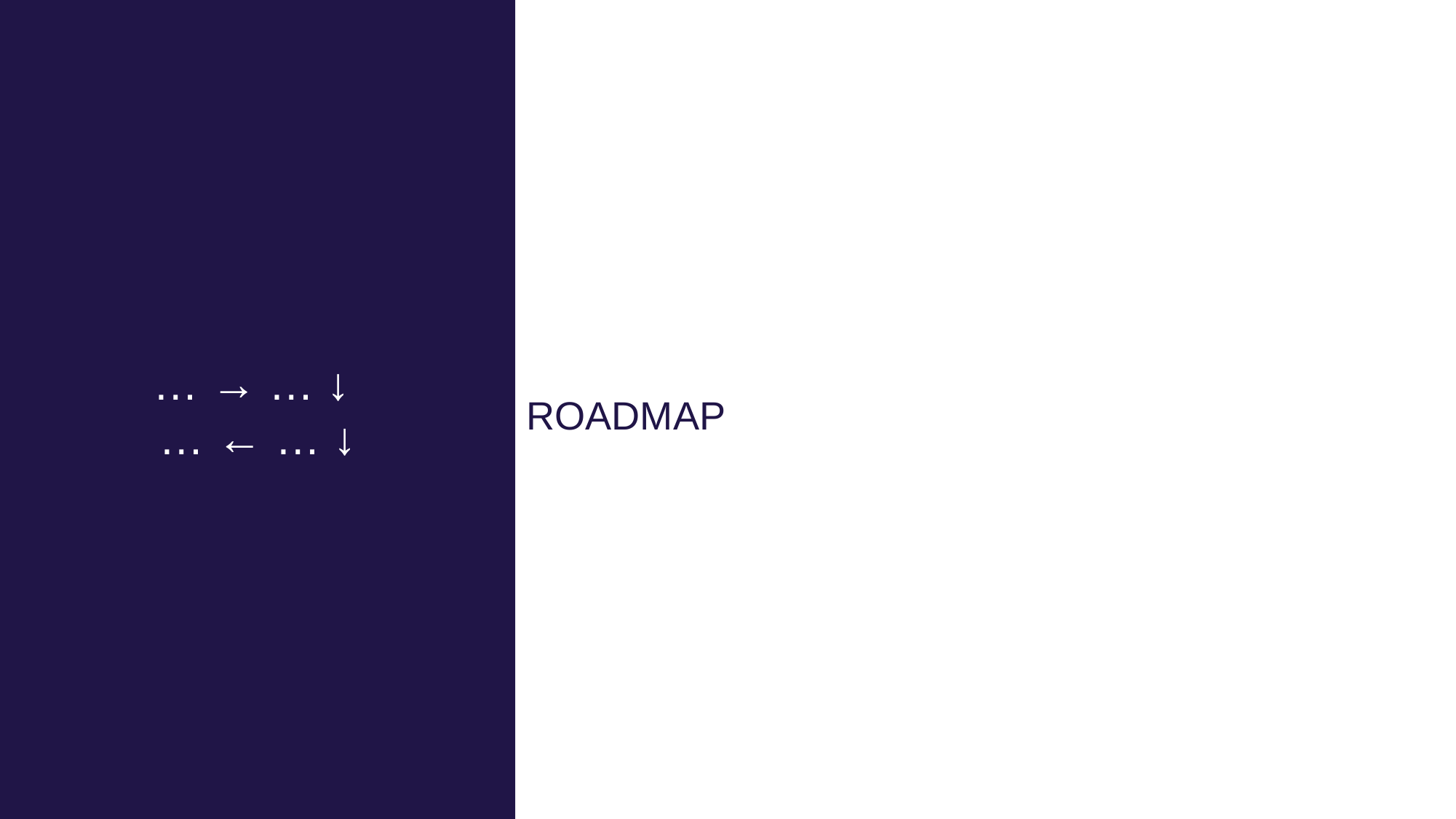

Roadmap
… → … ↓
… ← … ↓
ROADMAP